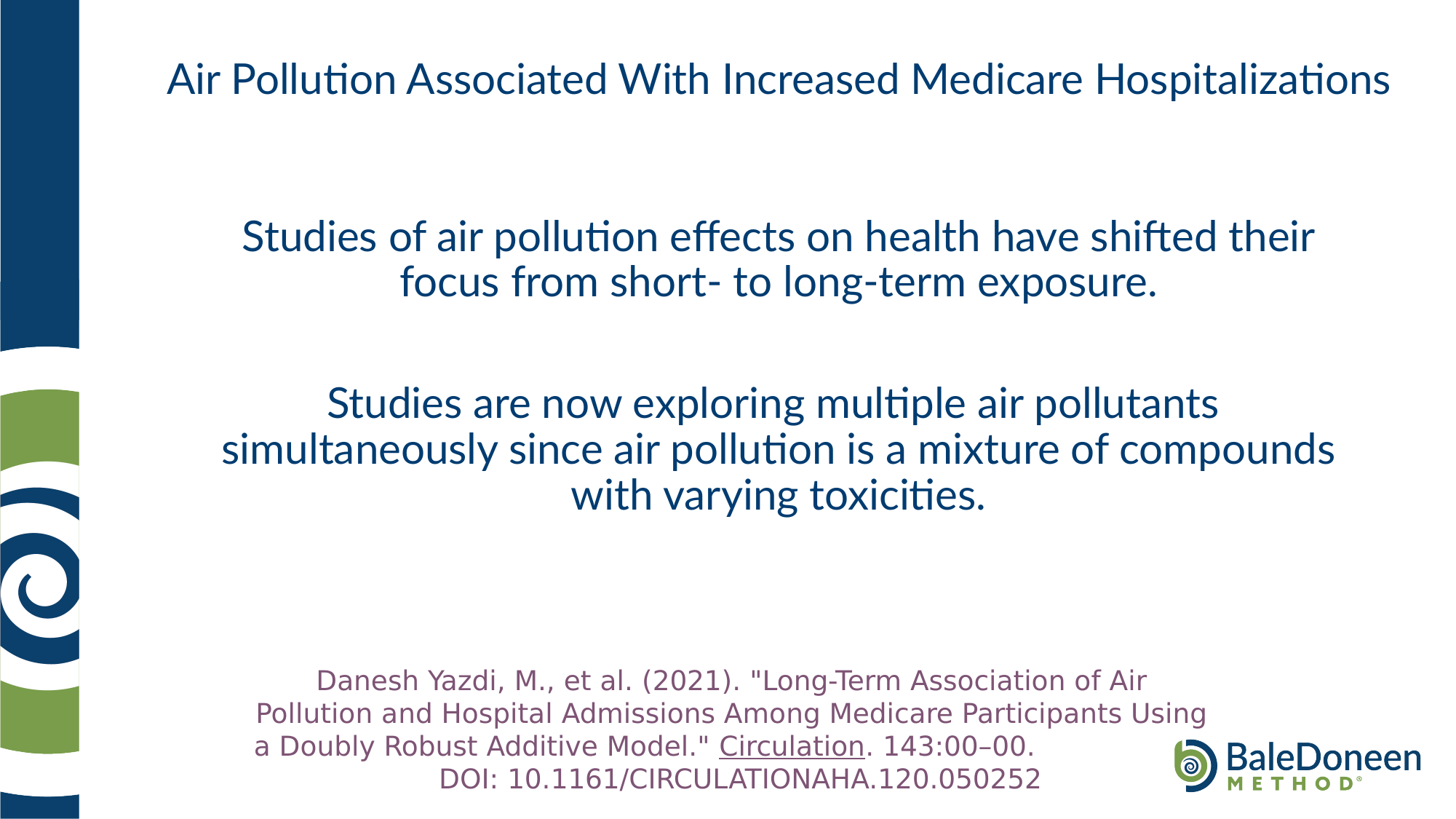

# Air Pollution Associated With Increased Medicare Hospitalizations
Studies of air pollution effects on health have shifted their focus from short- to long-term exposure.

Studies are now exploring multiple air pollutants  simultaneously since air pollution is a mixture of compounds with varying toxicities.
Danesh Yazdi, M., et al. (2021). "Long-Term Association of Air Pollution and Hospital Admissions Among Medicare Participants Using a Doubly Robust Additive Model." Circulation. 143:00–00.                        DOI: 10.1161/CIRCULATIONAHA.120.050252

.
		.